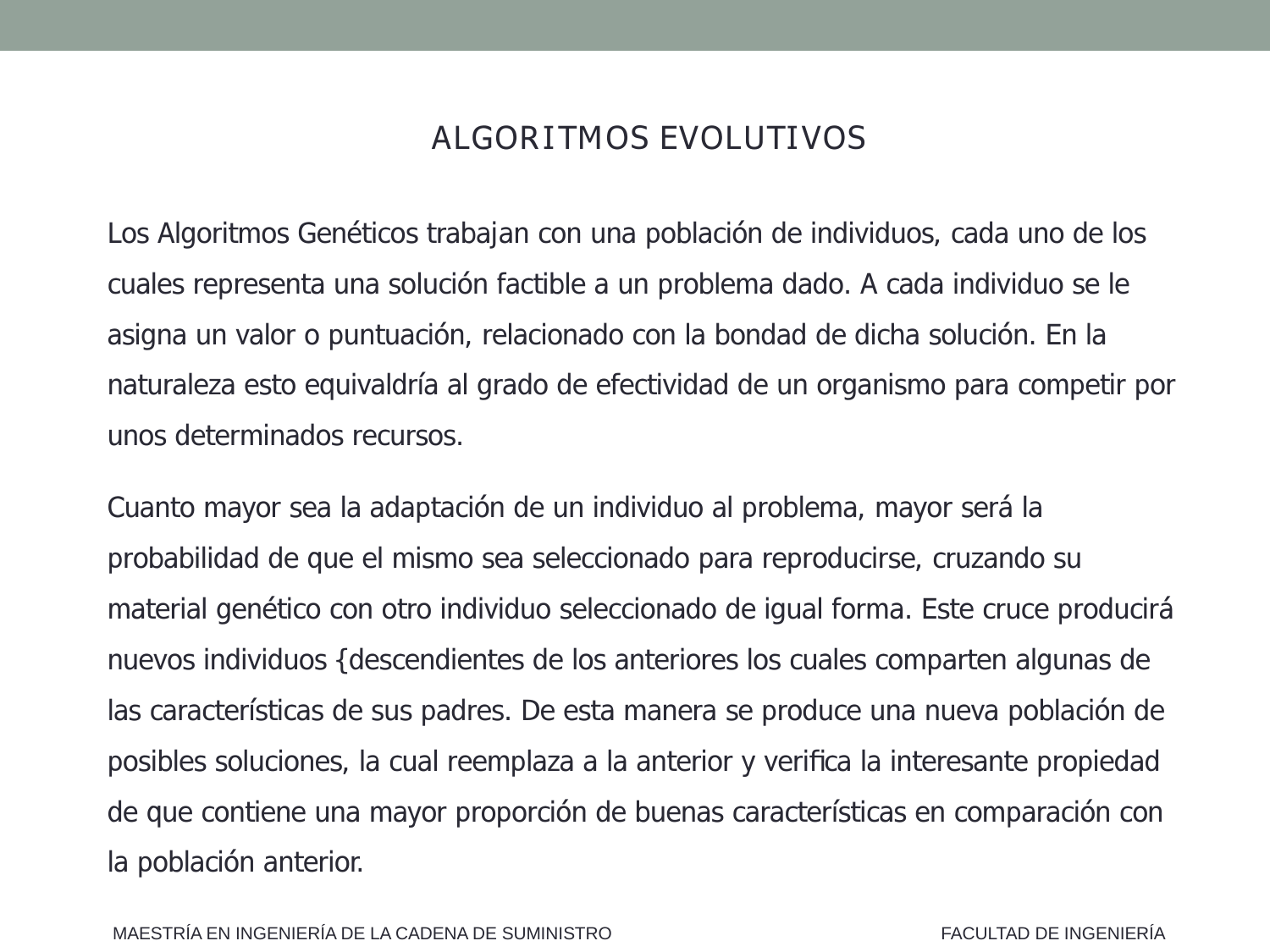

ALGORITMOS EVOLUTIVOS

Los Algoritmos Genéticos trabajan con una población de individuos, cada uno de los cuales representa una solución factible a un problema dado. A cada individuo se le asigna un valor o puntuación, relacionado con la bondad de dicha solución. En la naturaleza esto equivaldría al grado de efectividad de un organismo para competir por unos determinados recursos.
Cuanto mayor sea la adaptación de un individuo al problema, mayor será la probabilidad de que el mismo sea seleccionado para reproducirse, cruzando su material genético con otro individuo seleccionado de igual forma. Este cruce producirá nuevos individuos {descendientes de los anteriores los cuales comparten algunas de las características de sus padres. De esta manera se produce una nueva población de posibles soluciones, la cual reemplaza a la anterior y verifica la interesante propiedad de que contiene una mayor proporción de buenas características en comparación con la población anterior.
MAESTRÍA EN INGENIERÍA DE LA CADENA DE SUMINISTRO
FACULTAD DE INGENIERÍA